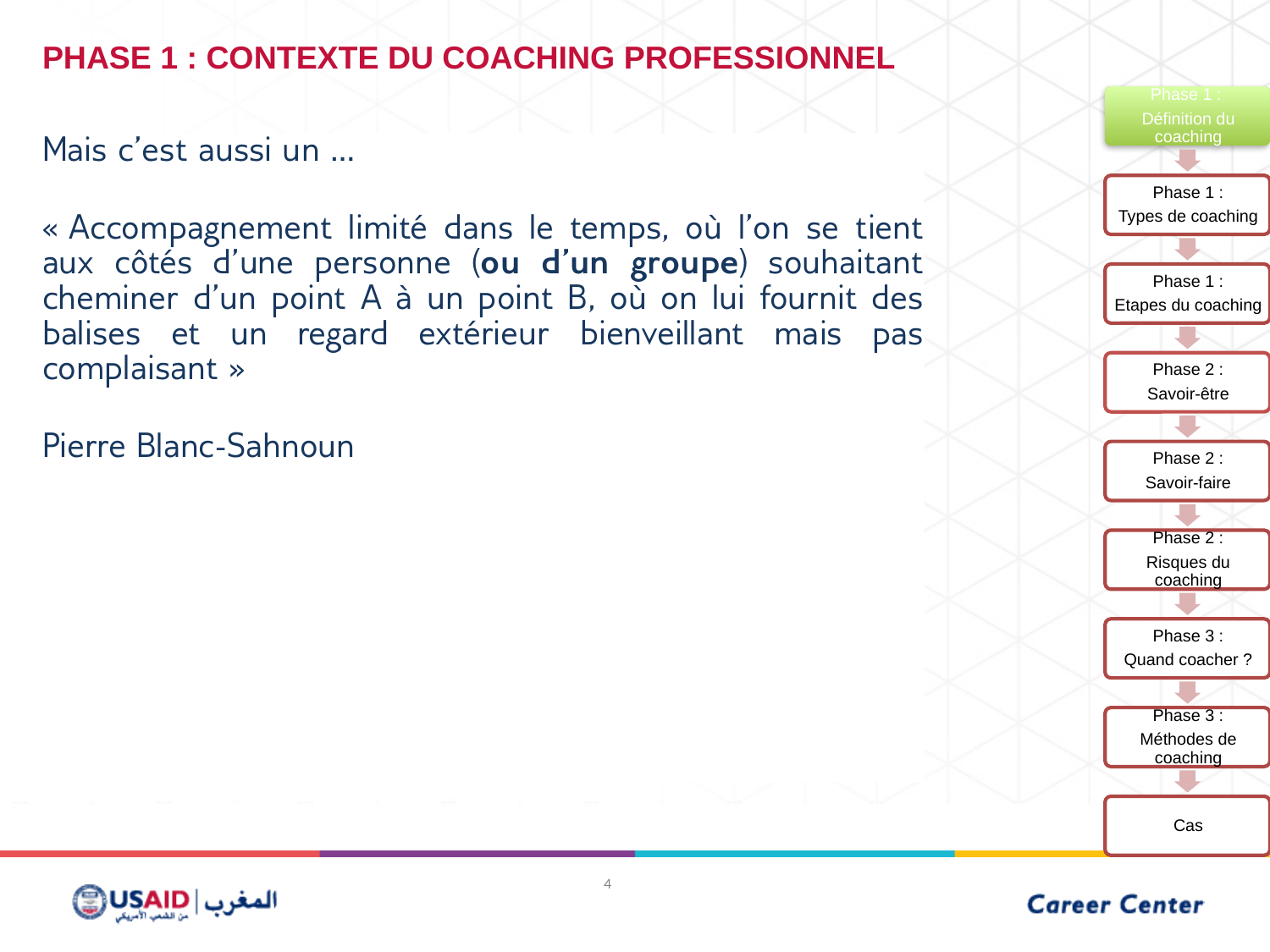

PHASE 1 : CONTEXTE DU COACHING PROFESSIONNEL
Phase 1 :
Définition du coaching

Phase 1 :
Types de coaching

Phase 1 :
Etapes du coaching

Phase 2 :
Savoir-être

Phase 2 :
Savoir-faire

Phase 2 :
Risques du coaching

Phase 3 :
Quand coacher ?

Phase 3 :
Méthodes de coaching

Cas
Mais c’est aussi un …
« Accompagnement limité dans le temps, où l’on se tient aux côtés d’une personne (ou d’un groupe) souhaitant cheminer d’un point A à un point B, où on lui fournit des balises et un regard extérieur bienveillant mais pas complaisant »
Pierre Blanc-Sahnoun
4